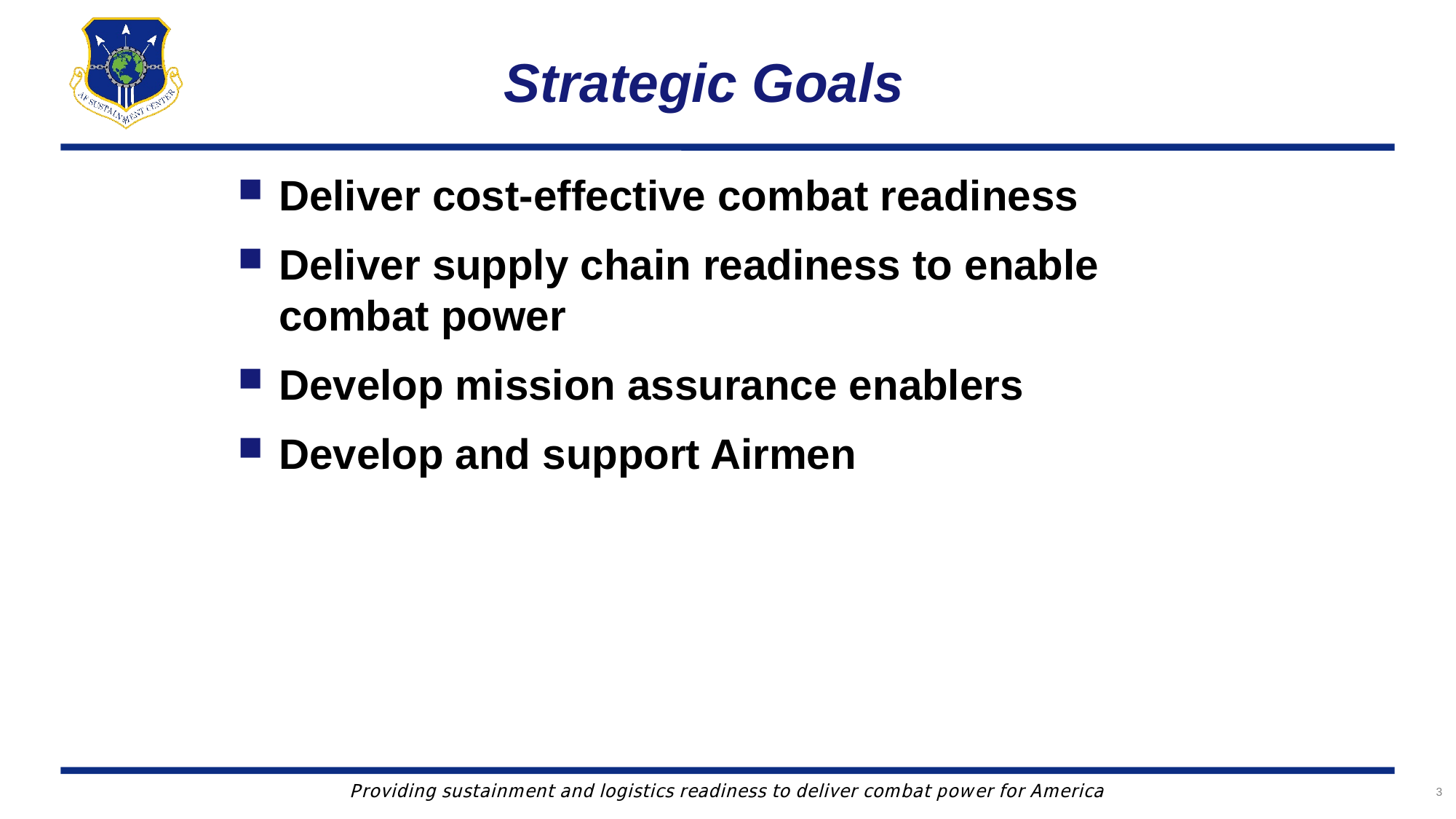

# Strategic Goals
Deliver cost-effective combat readiness
Deliver supply chain readiness to enable combat power
Develop mission assurance enablers
Develop and support Airmen
3